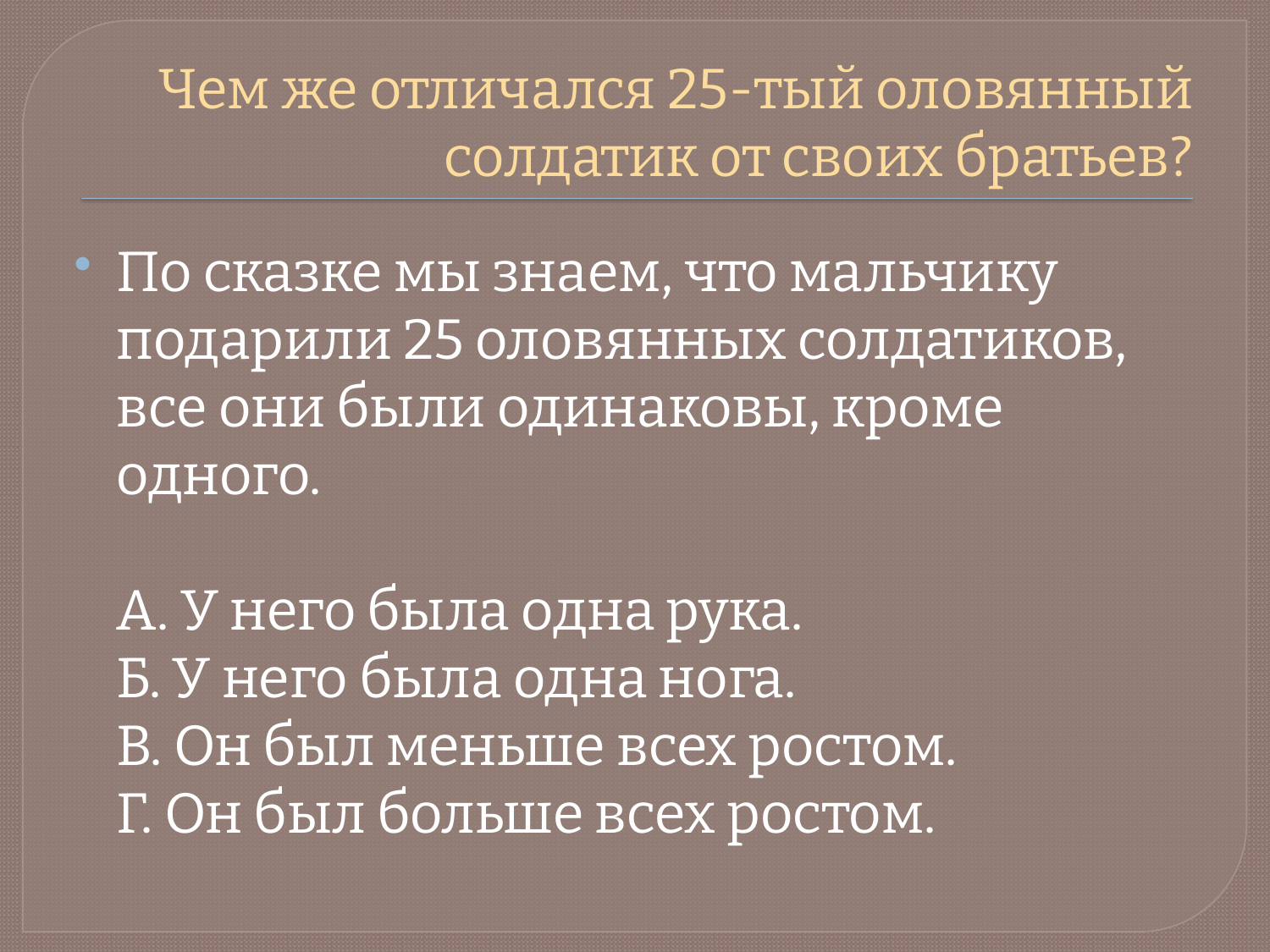

# Чем же отличался 25-тый оловянный солдатик от своих братьев?
По сказке мы знаем, что мальчику подарили 25 оловянных солдатиков, все они были одинаковы, кроме одного.
А. У него была одна рука.
Б. У него была одна нога.
В. Он был меньше всех ростом.
Г. Он был больше всех ростом.